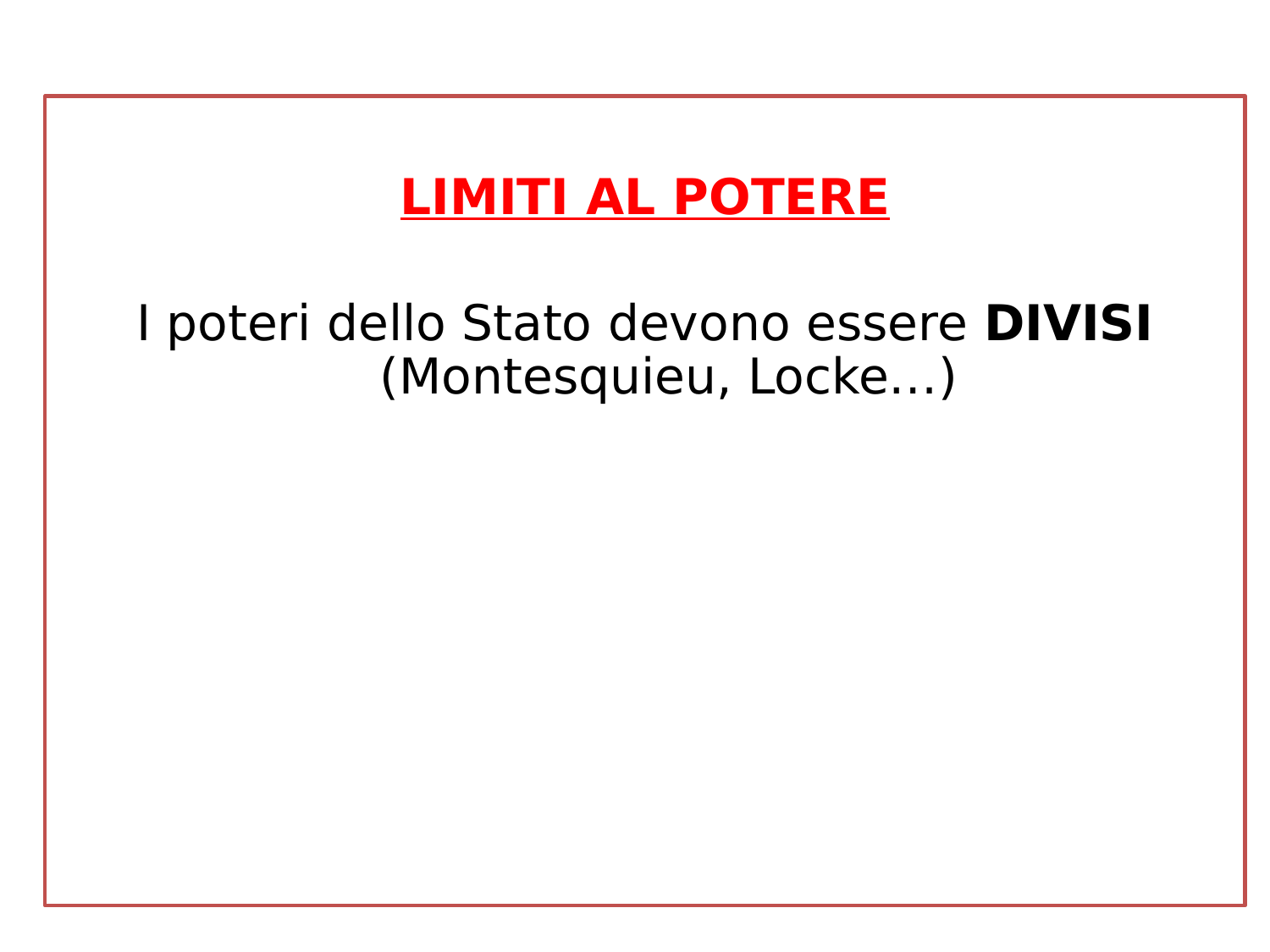

LIMITI AL POTERE

I poteri dello Stato devono essere DIVISI (Montesquieu, Locke…)